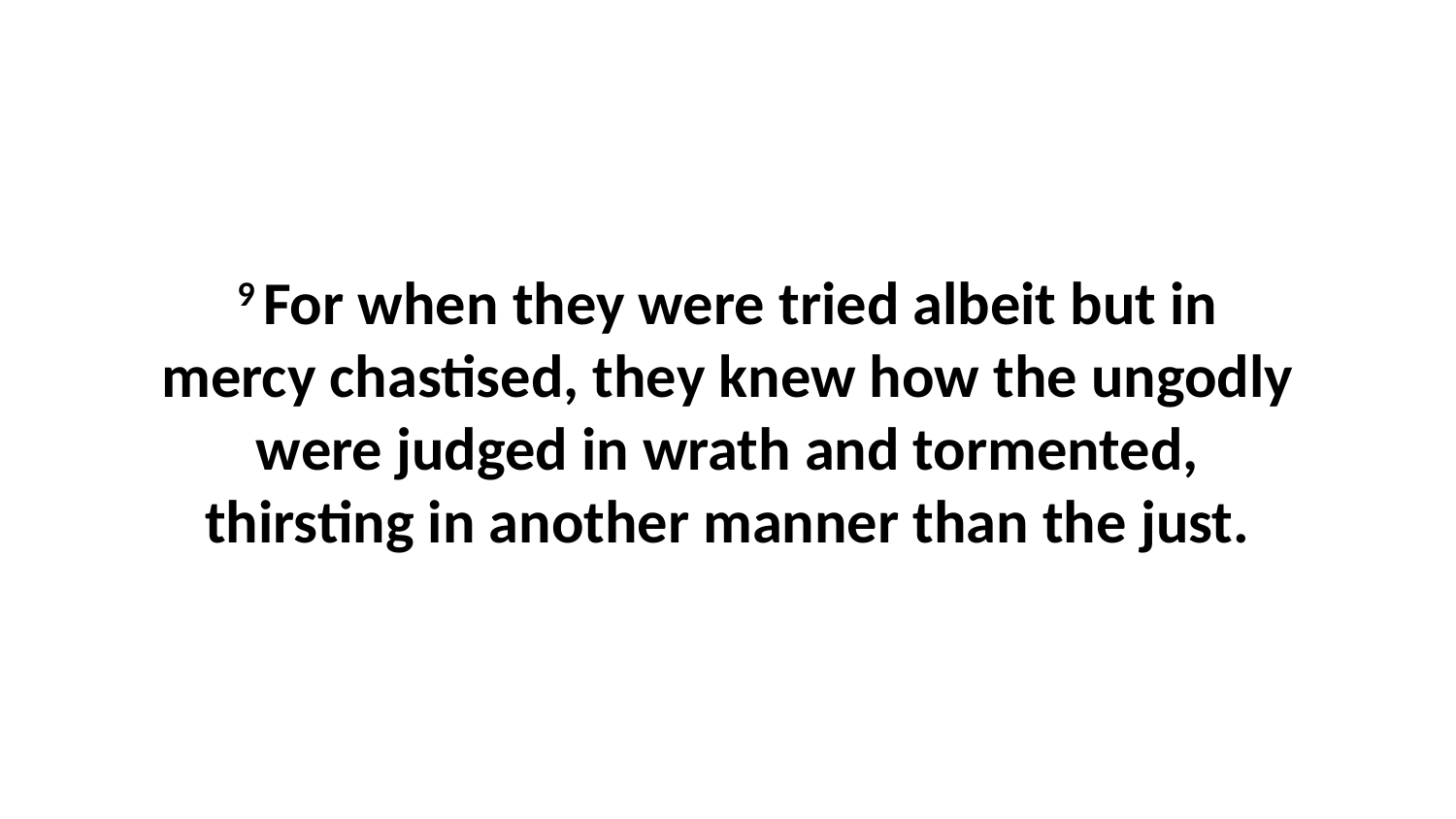

9 For when they were tried albeit but in mercy chastised, they knew how the ungodly were judged in wrath and tormented, thirsting in another manner than the just.